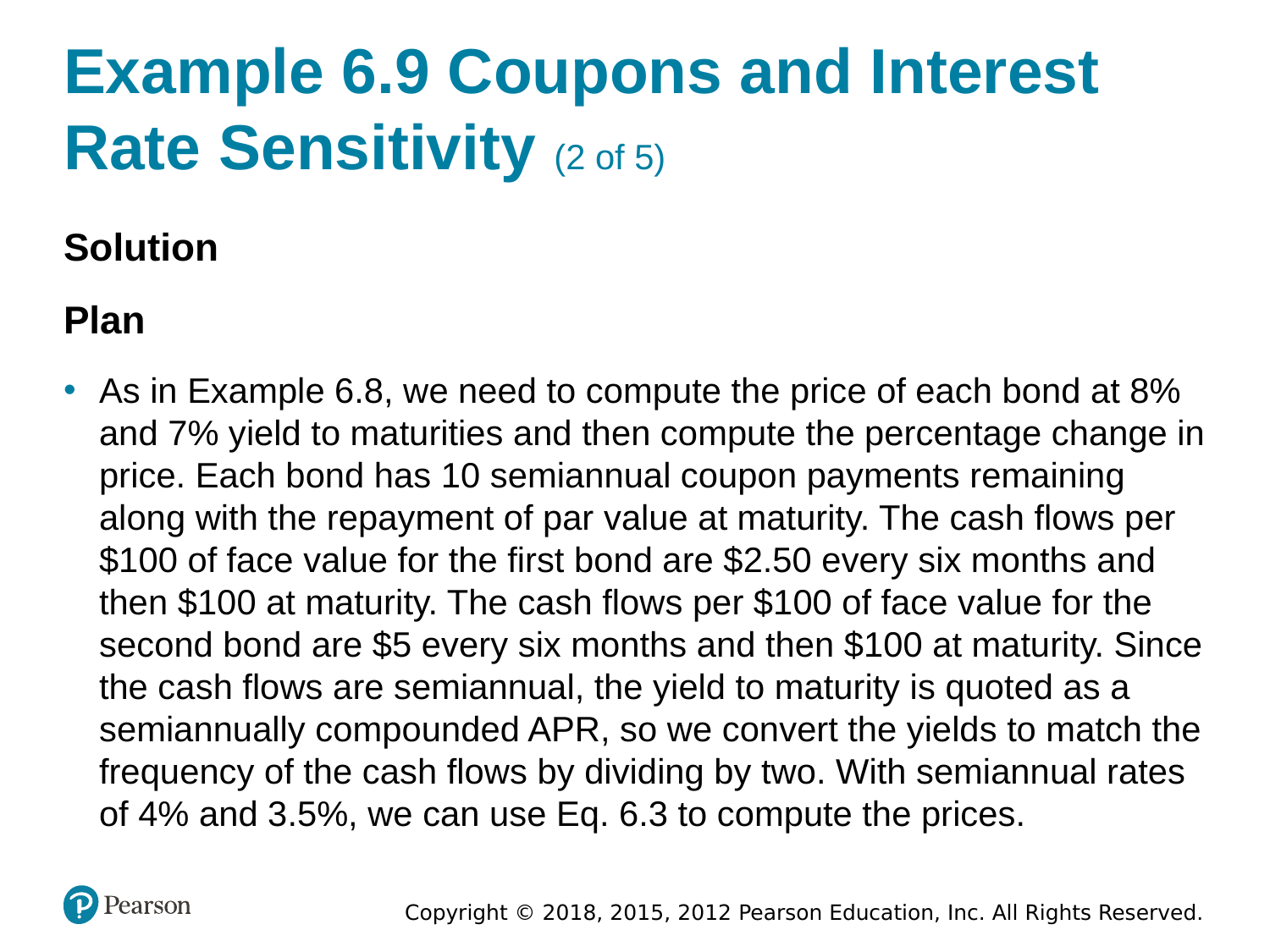

# Example 6.9 Coupons and Interest Rate Sensitivity (2 of 5)
Solution
Plan
As in Example 6.8, we need to compute the price of each bond at 8% and 7% yield to maturities and then compute the percentage change in price. Each bond has 10 semiannual coupon payments remaining along with the repayment of par value at maturity. The cash flows per $100 of face value for the first bond are $2.50 every six months and then $100 at maturity. The cash flows per $100 of face value for the second bond are $5 every six months and then $100 at maturity. Since the cash flows are semiannual, the yield to maturity is quoted as a semiannually compounded APR, so we convert the yields to match the frequency of the cash flows by dividing by two. With semiannual rates of 4% and 3.5%, we can use Eq. 6.3 to compute the prices.